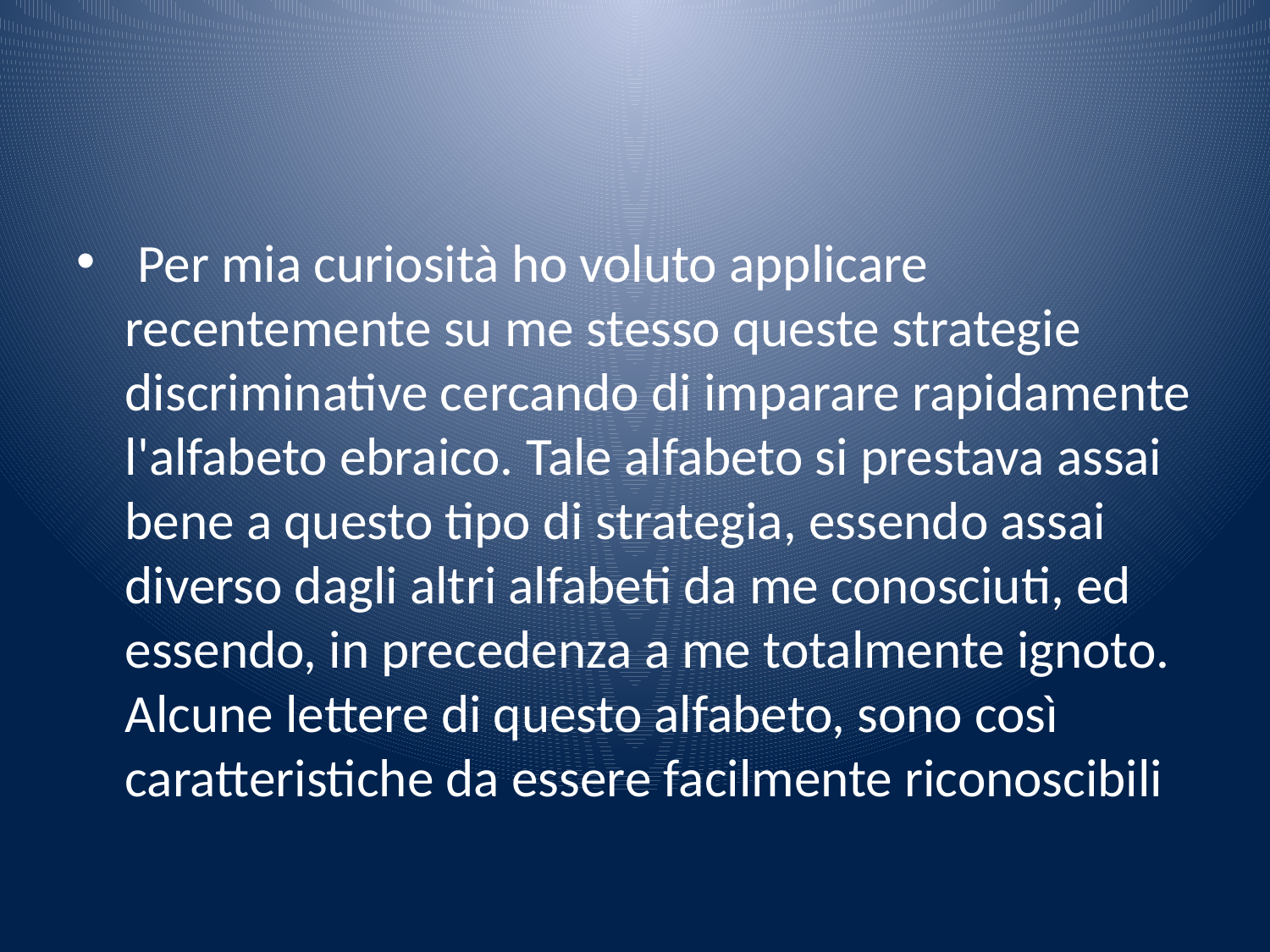

#
 Per mia curiosità ho voluto applicare recentemente su me stesso queste strategie discriminative cercando di imparare rapidamente l'alfabeto ebraico. Tale alfabeto si prestava assai bene a questo tipo di strategia, essendo assai diverso dagli altri alfabeti da me conosciuti, ed essendo, in precedenza a me totalmente ignoto. Alcune lettere di questo alfabeto, sono così caratteristiche da essere facilmente riconoscibili